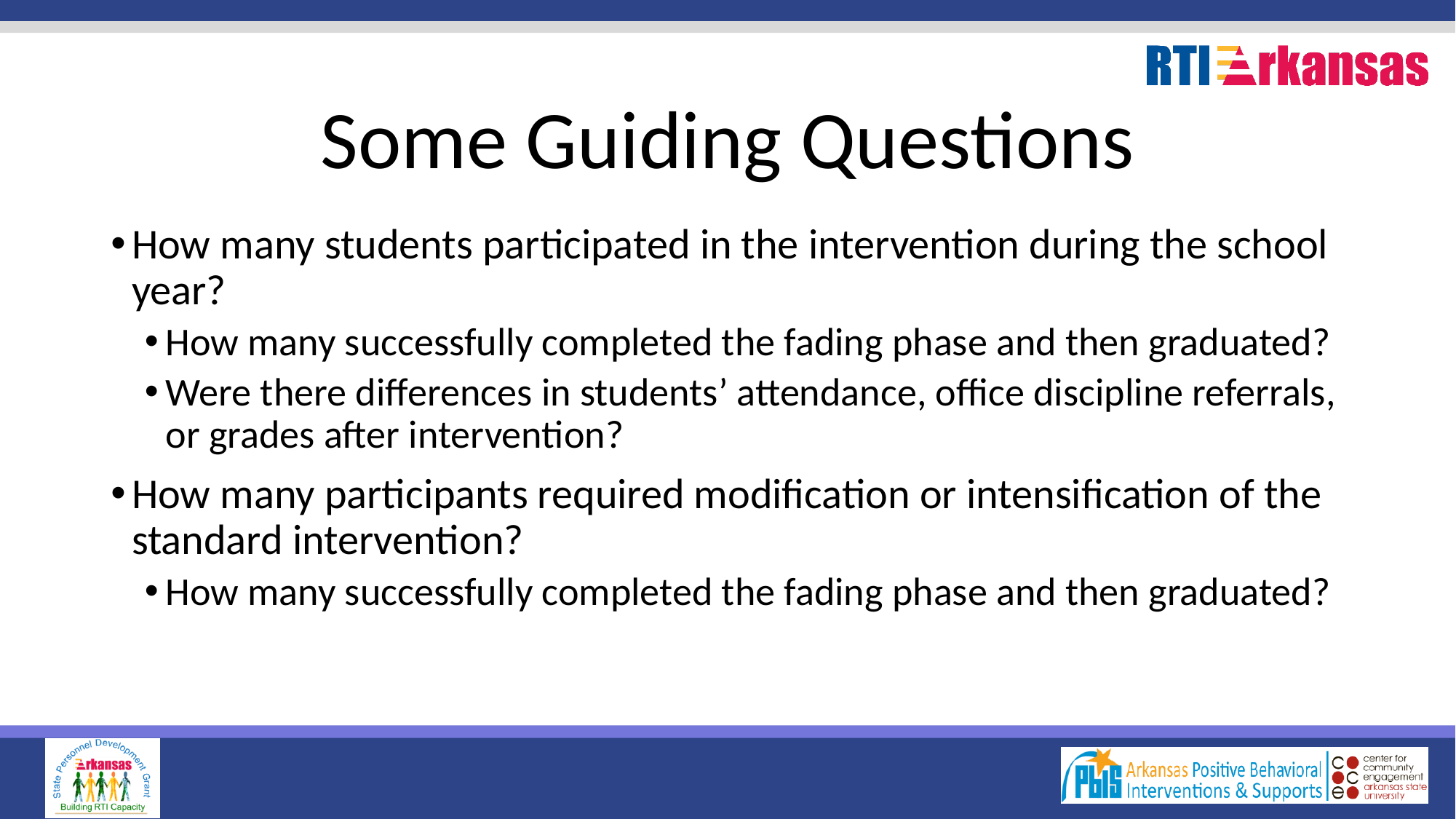

# Some Guiding Questions
How many students participated in the intervention during the school year?
How many successfully completed the fading phase and then graduated?
Were there differences in students’ attendance, office discipline referrals, or grades after intervention?
How many participants required modification or intensification of the standard intervention?
How many successfully completed the fading phase and then graduated?